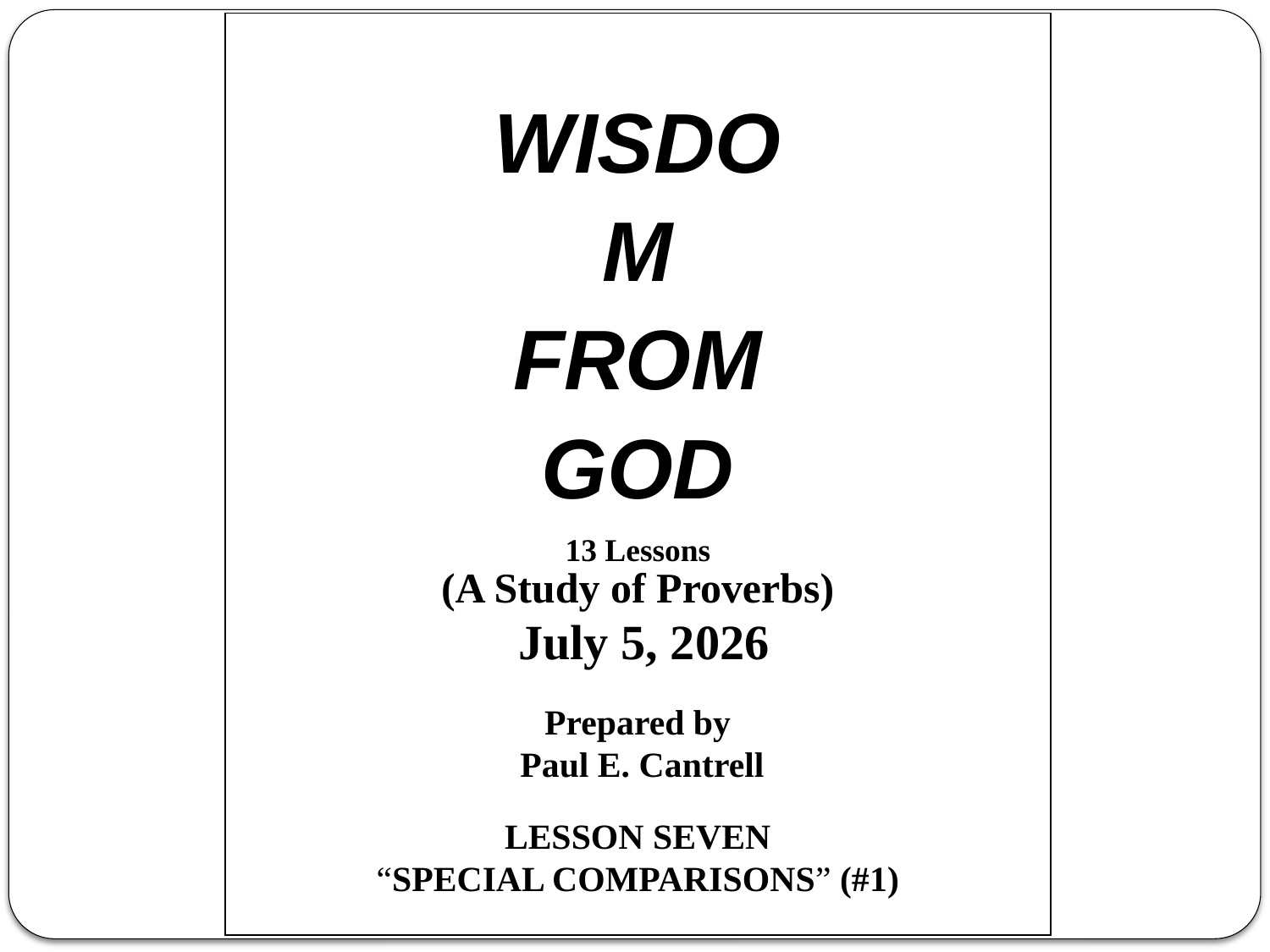

WISDOM FROM GOD
(A Study of Proverbs)

13 Lessons

 July 5, 2026

Prepared by
 Paul E. Cantrell

LESSON SEVEN
“SPECIAL COMPARISONS” (#1)